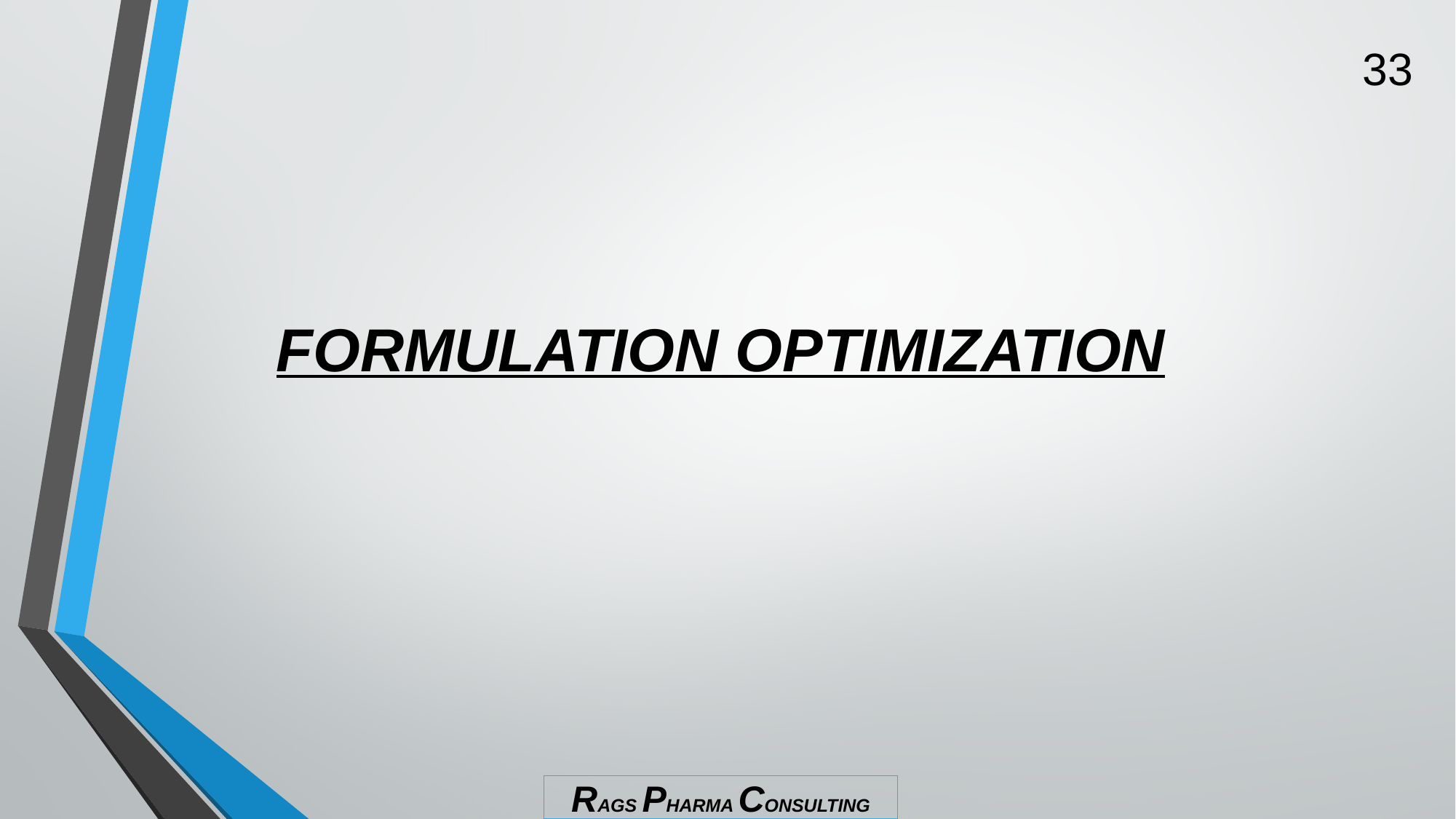

33
# FORMULATION OPTIMIZATION
RAGS PHARMA CONSULTING